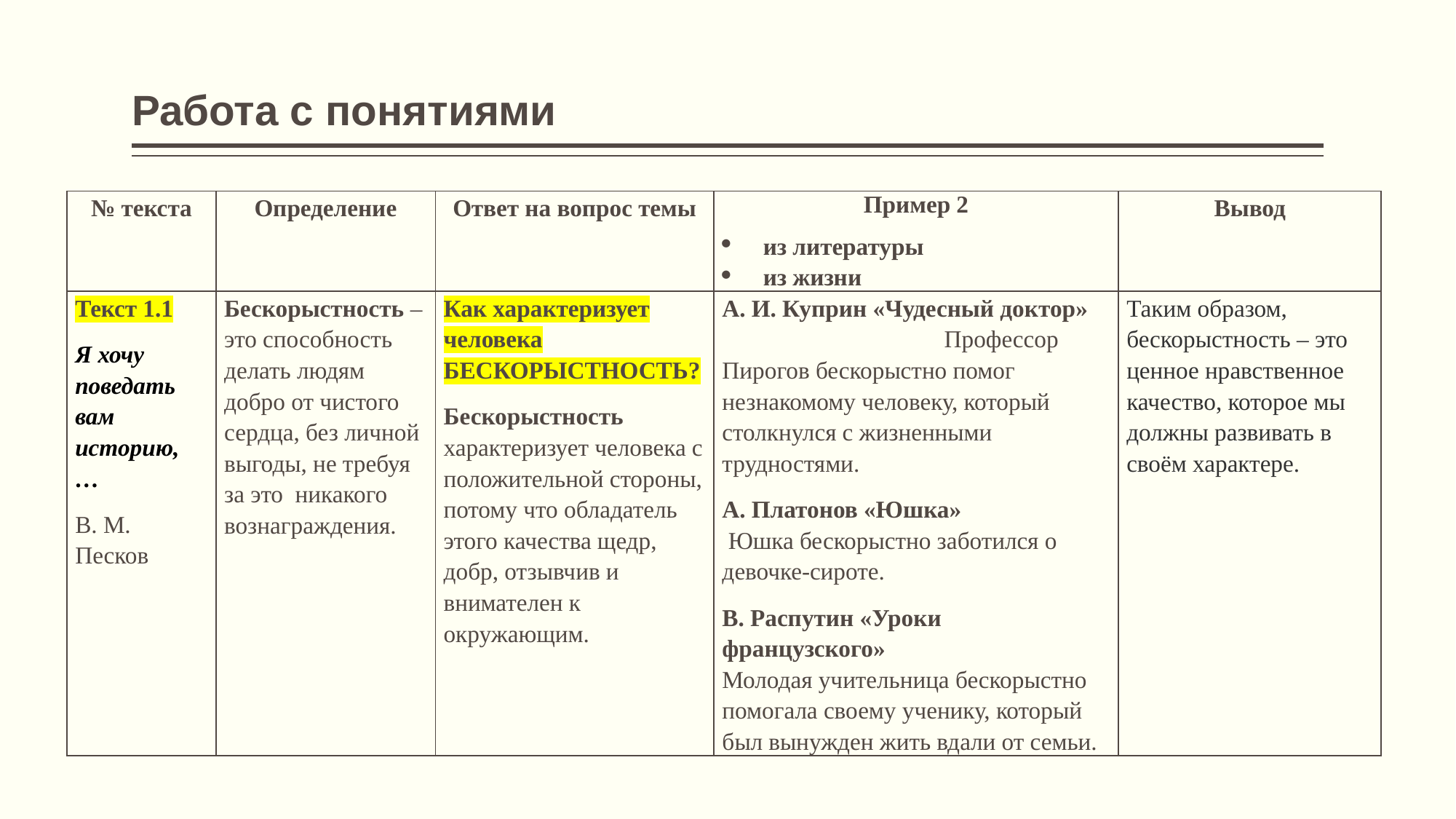

# Работа с понятиями
| № текста | Определение | Ответ на вопрос темы | Пример 2 из литературы из жизни | Вывод |
| --- | --- | --- | --- | --- |
| Текст 1.1 Я хочу поведать вам историю, … В. М. Песков | Бескорыстность – это способность делать людям добро от чистого сердца, без личной выгоды, не требуя за это никакого вознаграждения. | Как характеризует человека БЕСКОРЫСТНОСТЬ? Бескорыстность характеризует человека с положительной стороны, потому что обладатель этого качества щедр, добр, отзывчив и внимателен к окружающим. | А. И. Куприн «Чудесный доктор» Профессор Пирогов бескорыстно помог незнакомому человеку, который столкнулся с жизненными трудностями. А. Платонов «Юшка» Юшка бескорыстно заботился о девочке-сироте. В. Распутин «Уроки французского» Молодая учительница бескорыстно помогала своему ученику, который был вынужден жить вдали от семьи. | Таким образом, бескорыстность – это ценное нравственное качество, которое мы должны развивать в своём характере. |